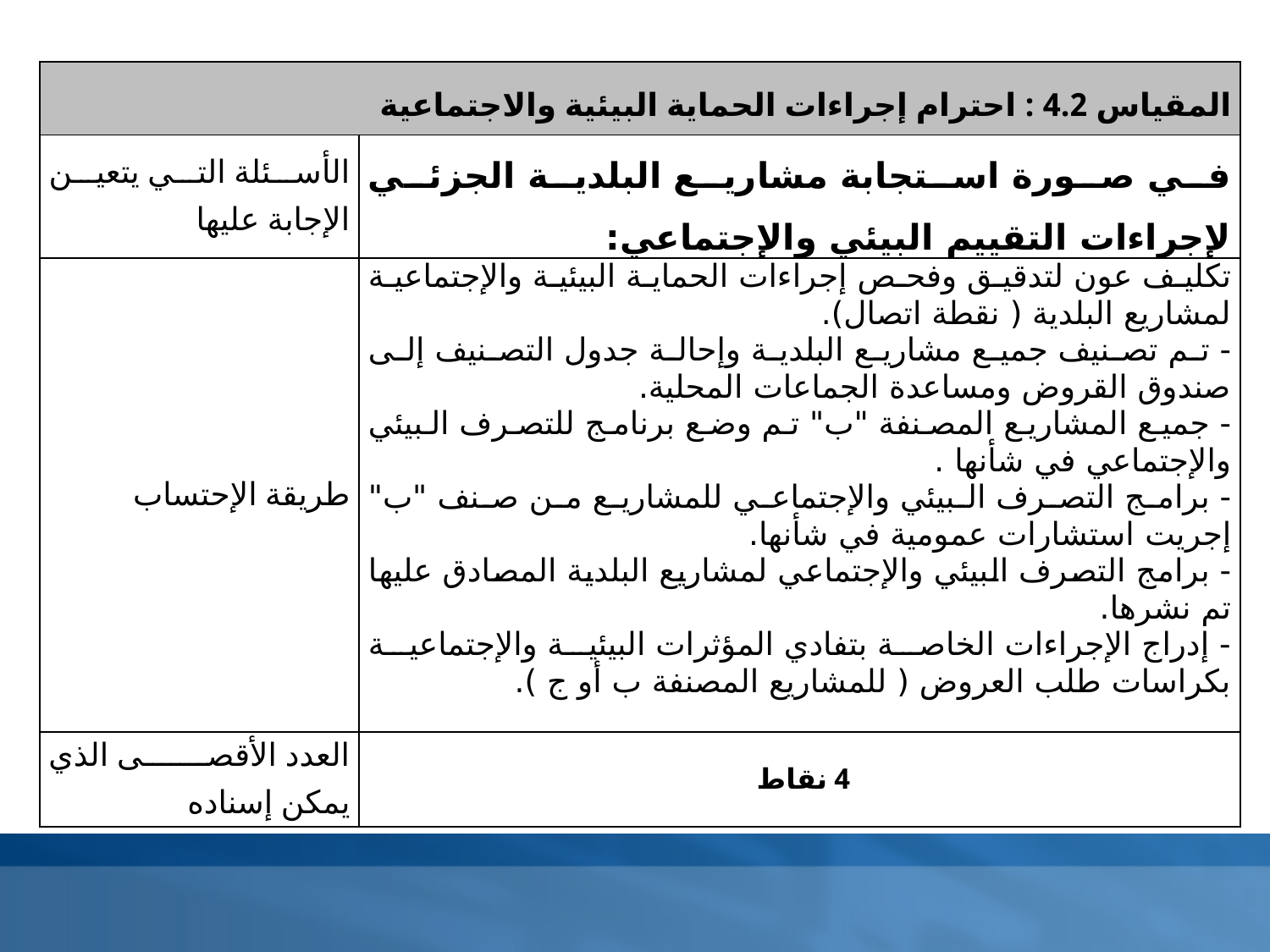

| المقياس 4.2 : احترام إجراءات الحماية البيئية والاجتماعية |  |
| --- | --- |
| الأسئلة التي يتعين الإجابة عليها | في صورة استجابة مشاريع البلدية الجزئي لإجراءات التقييم البيئي والإجتماعي: |
| طريقة الإحتساب | تكليف عون لتدقيق وفحص إجراءات الحماية البيئية والإجتماعية لمشاريع البلدية ( نقطة اتصال). - تم تصنيف جميع مشاريع البلدية وإحالة جدول التصنيف إلى صندوق القروض ومساعدة الجماعات المحلية. - جميع المشاريع المصنفة "ب" تم وضع برنامج للتصرف البيئي والإجتماعي في شأنها . - برامج التصرف البيئي والإجتماعي للمشاريع من صنف "ب" إجريت استشارات عمومية في شأنها. - برامج التصرف البيئي والإجتماعي لمشاريع البلدية المصادق عليها تم نشرها. - إدراج الإجراءات الخاصة بتفادي المؤثرات البيئية والإجتماعية بكراسات طلب العروض ( للمشاريع المصنفة ب أو ج ). |
| العدد الأقصى الذي يمكن إسناده | 4 نقاط |